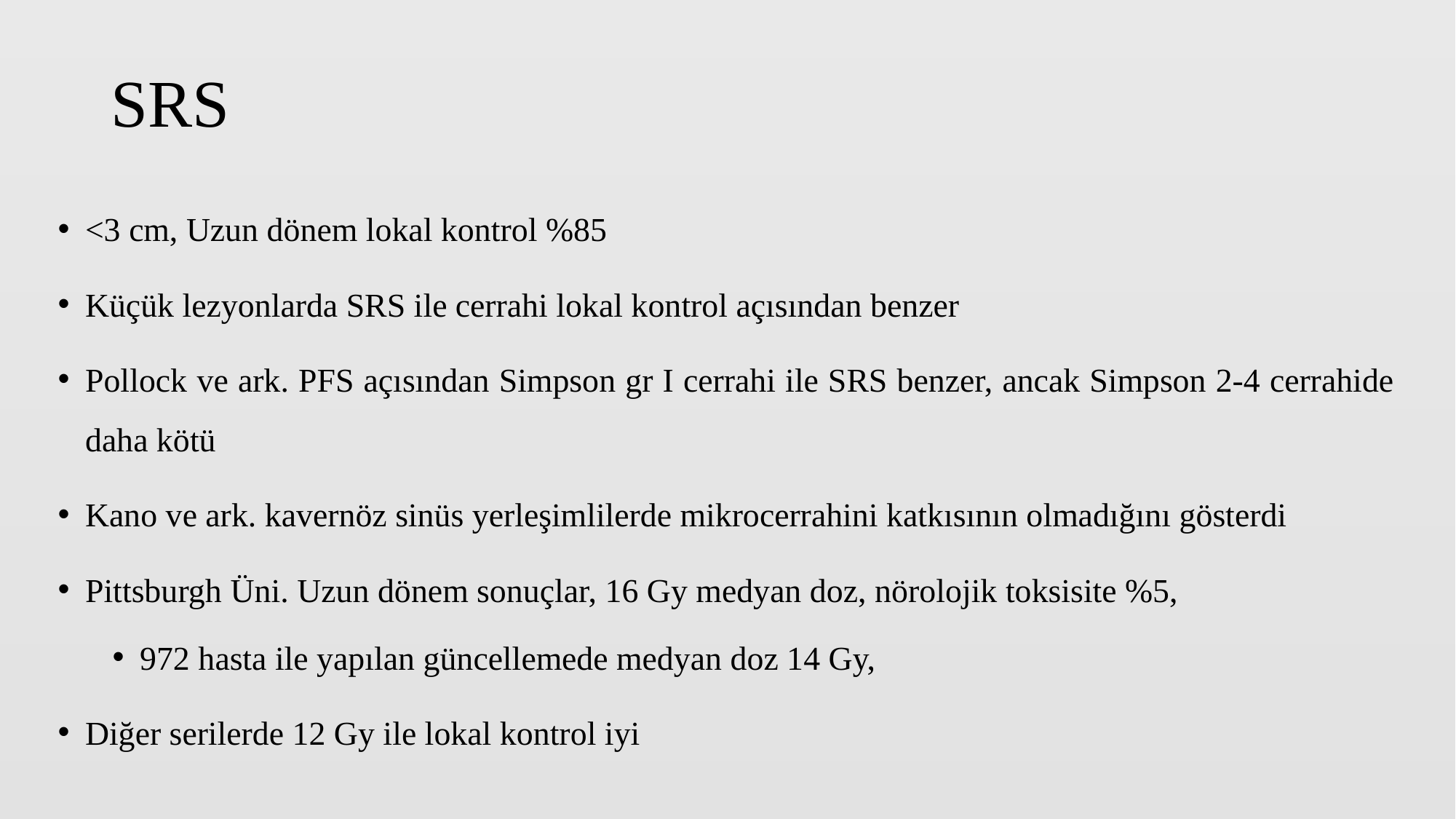

# SRS
<3 cm, Uzun dönem lokal kontrol %85
Küçük lezyonlarda SRS ile cerrahi lokal kontrol açısından benzer
Pollock ve ark. PFS açısından Simpson gr I cerrahi ile SRS benzer, ancak Simpson 2-4 cerrahide daha kötü
Kano ve ark. kavernöz sinüs yerleşimlilerde mikrocerrahini katkısının olmadığını gösterdi
Pittsburgh Üni. Uzun dönem sonuçlar, 16 Gy medyan doz, nörolojik toksisite %5,
972 hasta ile yapılan güncellemede medyan doz 14 Gy,
Diğer serilerde 12 Gy ile lokal kontrol iyi